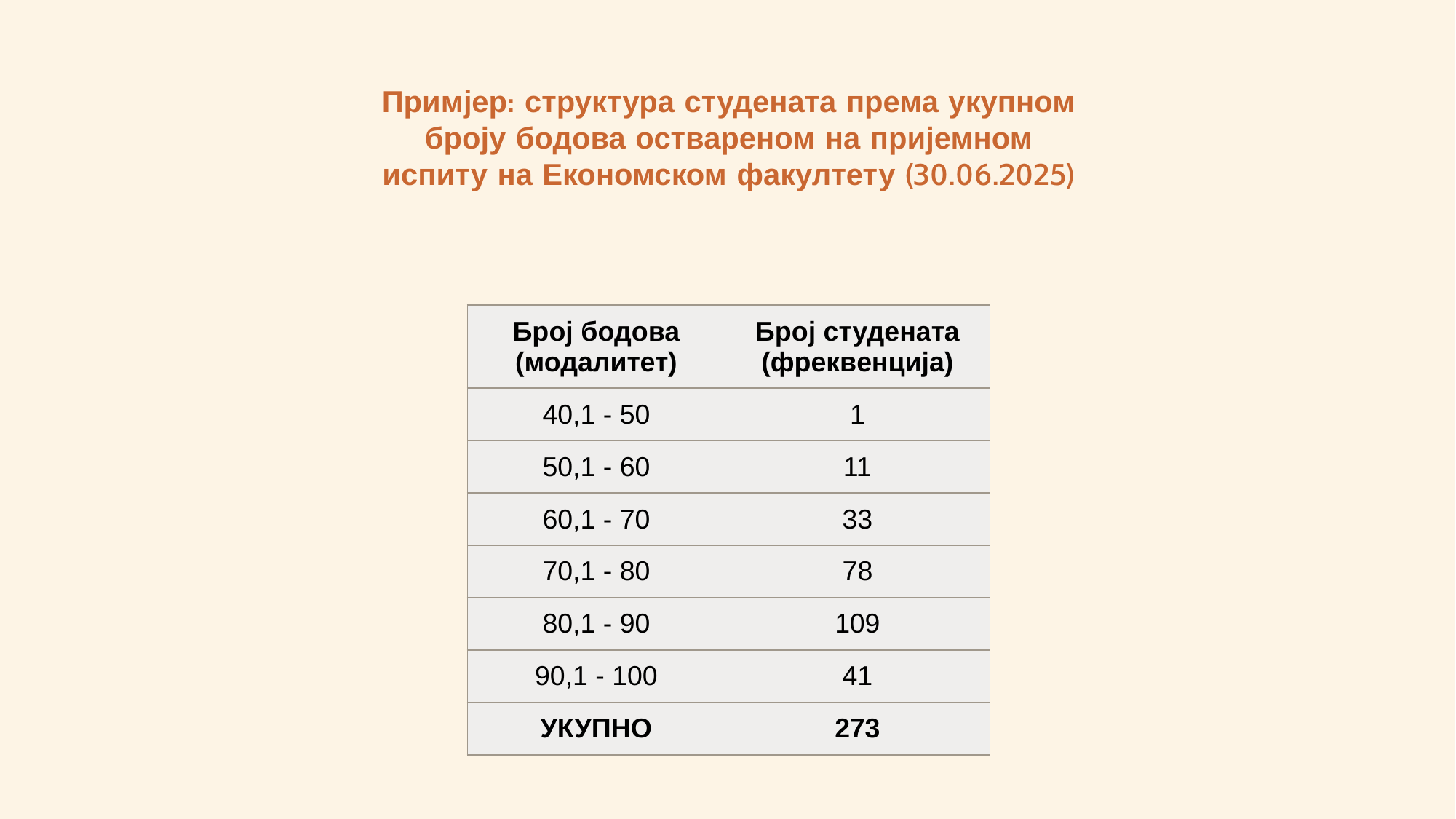

Примјер: структура студената према укупном броју бодова оствареном на пријемном испиту на Економском факултету (30.06.2025)
| Број бодова (модалитет) | Број студената (фреквeнција) |
| --- | --- |
| 40,1 - 50 | 1 |
| 50,1 - 60 | 11 |
| 60,1 - 70 | 33 |
| 70,1 - 80 | 78 |
| 80,1 - 90 | 109 |
| 90,1 - 100 | 41 |
| УКУПНО | 273 |